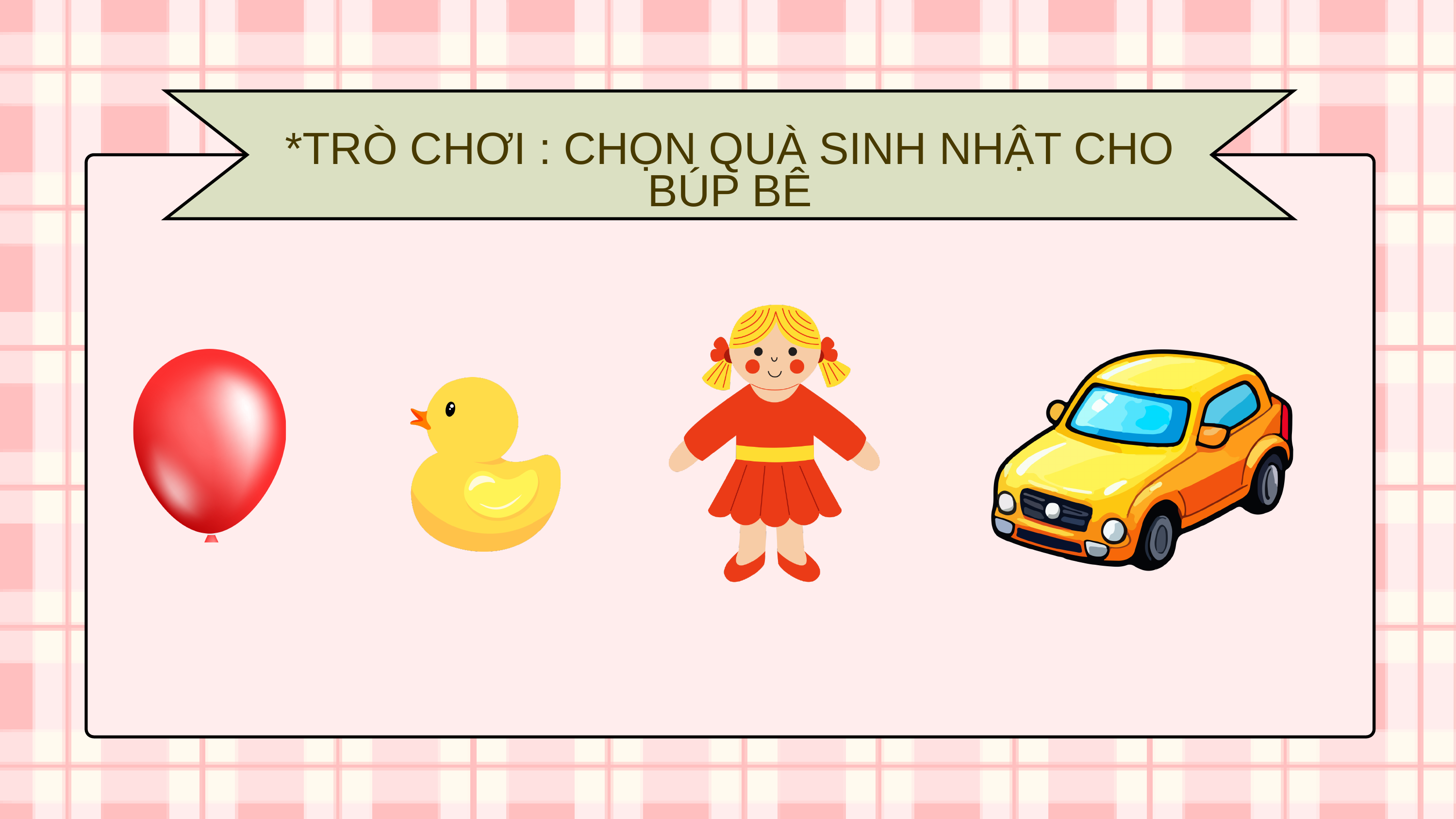

*TRÒ CHƠI : CHỌN QUÀ SINH NHẬT CHO BÚP BÊ